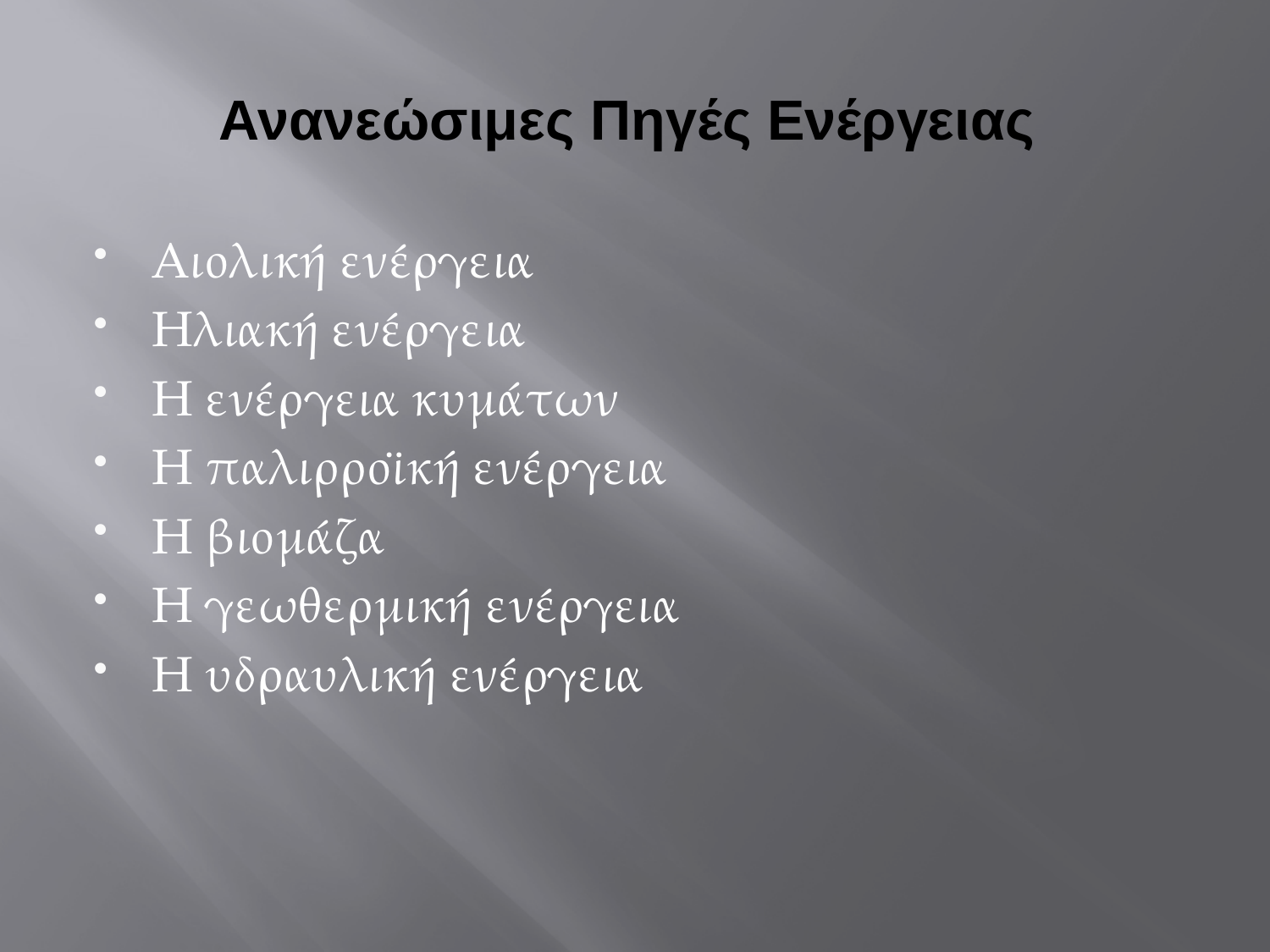

# Ανανεώσιμες Πηγές Ενέργειας
Αιολική ενέργεια
Ηλιακή ενέργεια
Η ενέργεια κυμάτων
Η παλιρροϊκή ενέργεια
Η βιομάζα
Η γεωθερμική ενέργεια
Η υδραυλική ενέργεια